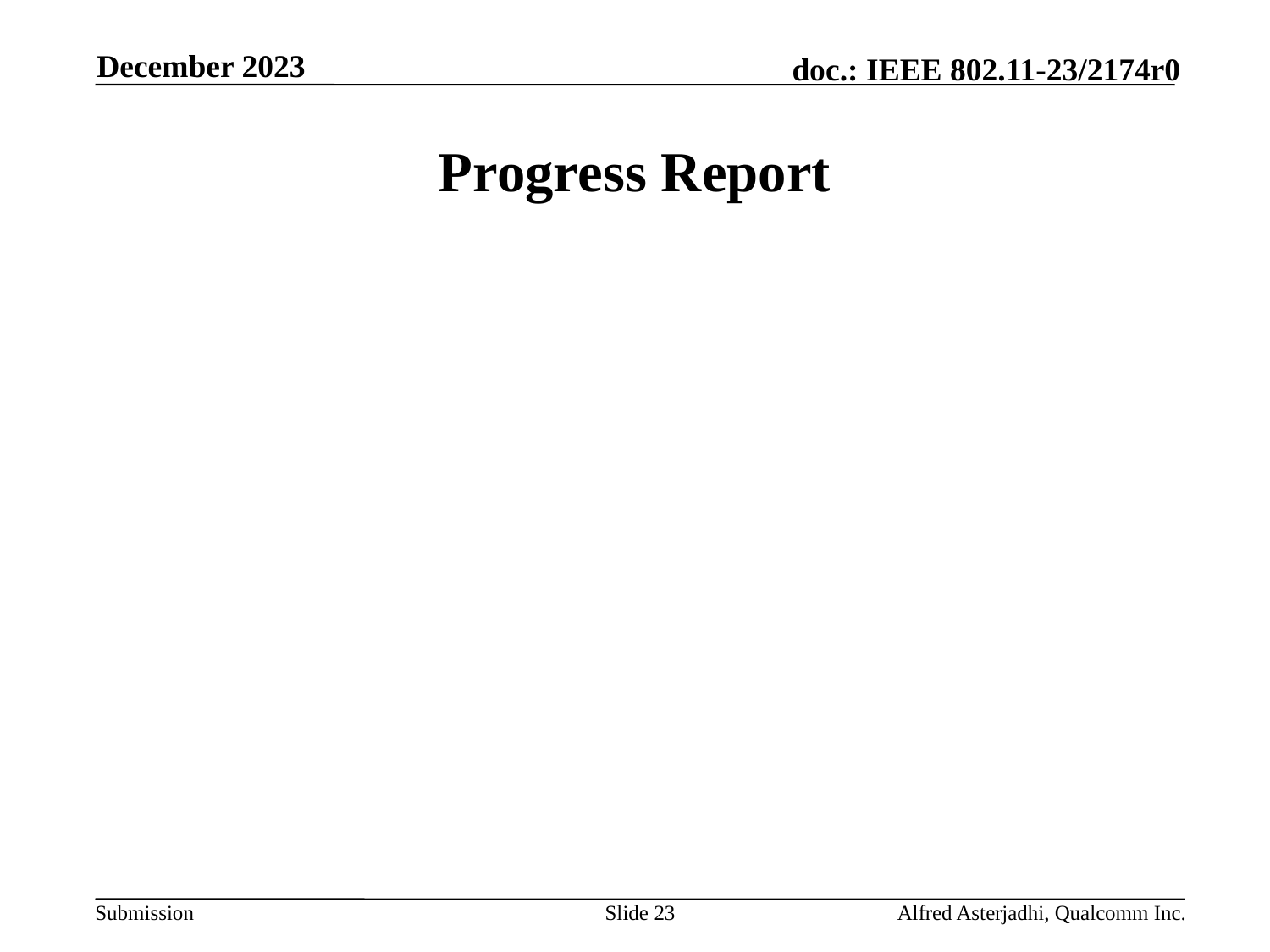

December 2023
# Progress Report
Slide 23
Alfred Asterjadhi, Qualcomm Inc.